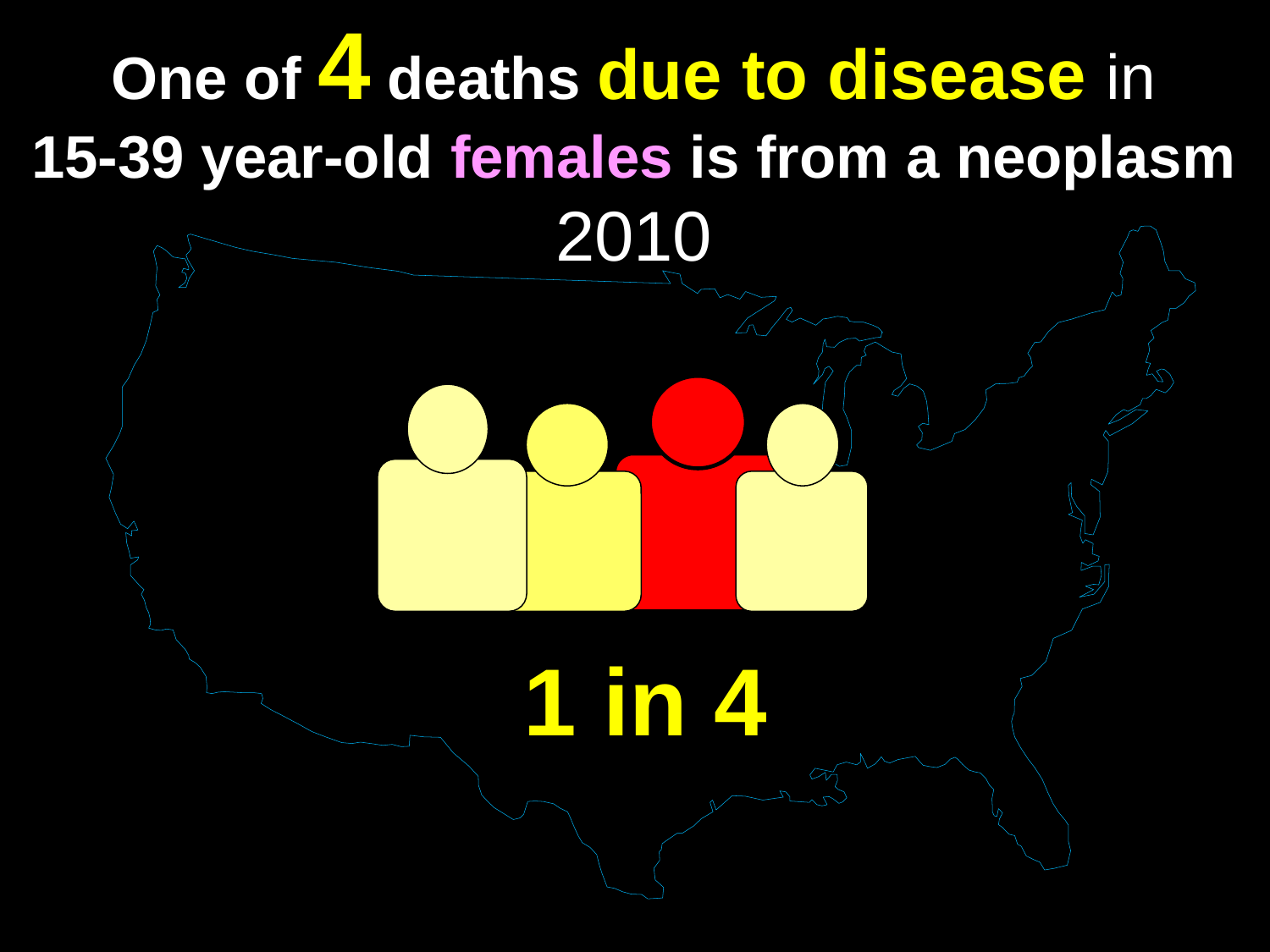

# One of 4 deaths due to disease in 15-39 year-old females is from a neoplasm 2010

1 in 4